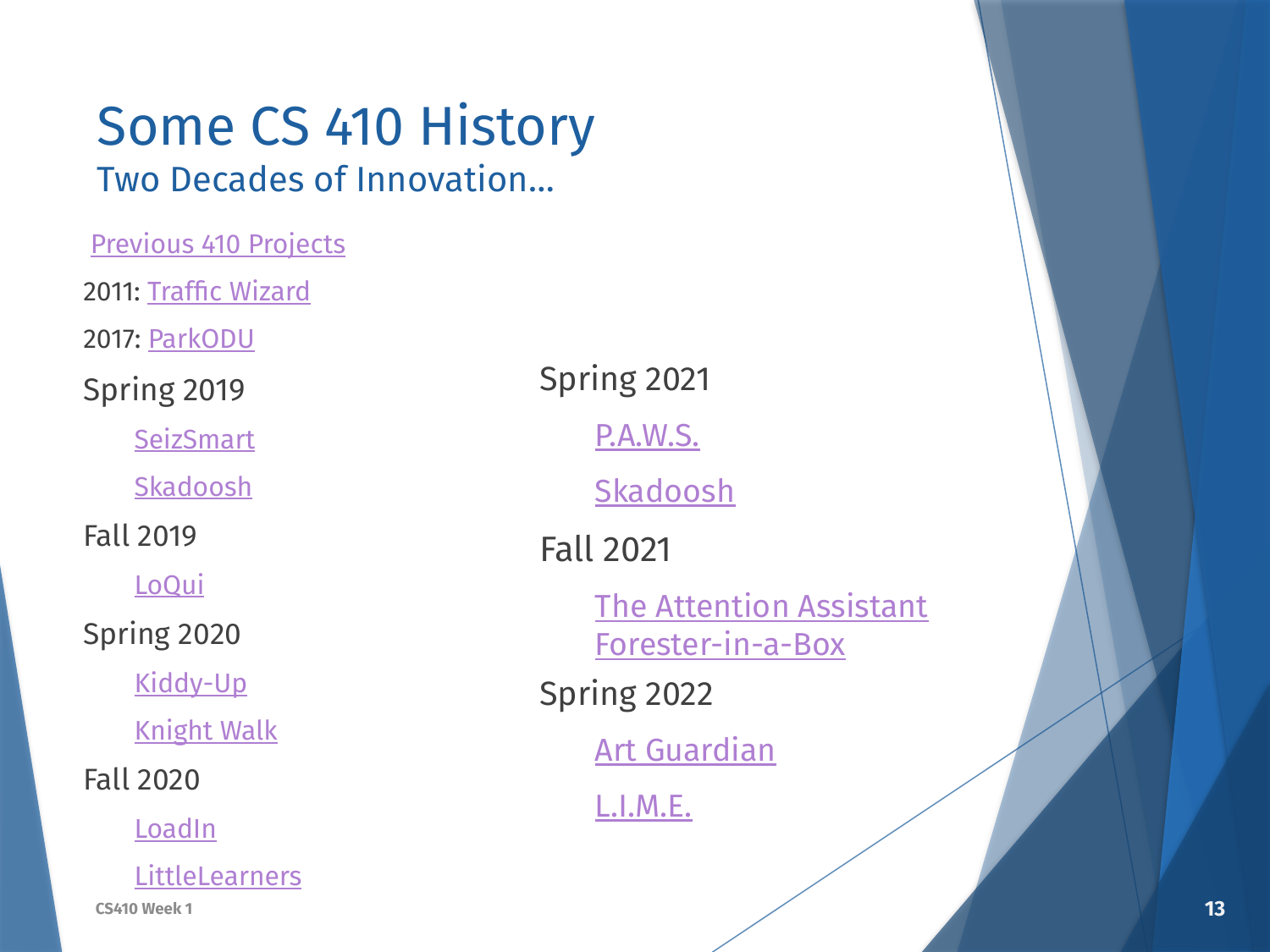

# Some CS 410 History Two Decades of Innovation…
 Previous 410 Projects
2011: Traffic Wizard
2017: ParkODU
Spring 2019
SeizSmart
Skadoosh
Fall 2019
LoQui
Spring 2020
Kiddy-Up
Knight Walk
Fall 2020
LoadIn
LittleLearners

Spring 2021
P.A.W.S.
Skadoosh
Fall 2021
The Attention Assistant
Forester-in-a-Box
Spring 2022
Art Guardian
L.I.M.E.

CS410 Week 1
13